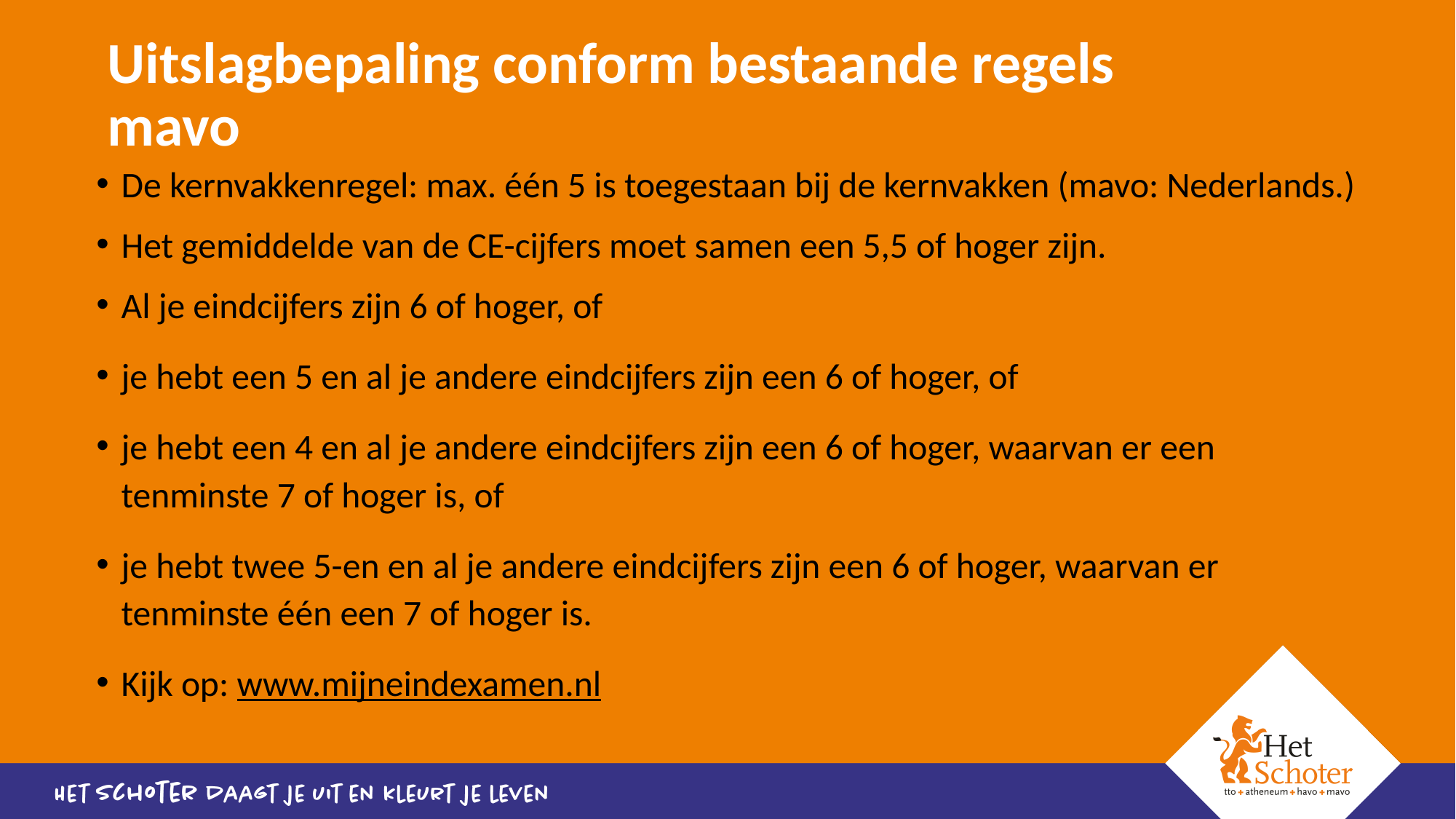

# Uitslagbepaling conform bestaande regels mavo
De kernvakkenregel: max. één 5 is toegestaan bij de kernvakken (mavo: Nederlands.)
Het gemiddelde van de CE-cijfers moet samen een 5,5 of hoger zijn.
Al je eindcijfers zijn 6 of hoger, of
je hebt een 5 en al je andere eindcijfers zijn een 6 of hoger, of
je hebt een 4 en al je andere eindcijfers zijn een 6 of hoger, waarvan er een  tenminste 7 of hoger is, of
je hebt twee 5-en en al je andere eindcijfers zijn een 6 of hoger, waarvan er tenminste één een 7 of hoger is.
Kijk op: www.mijneindexamen.nl